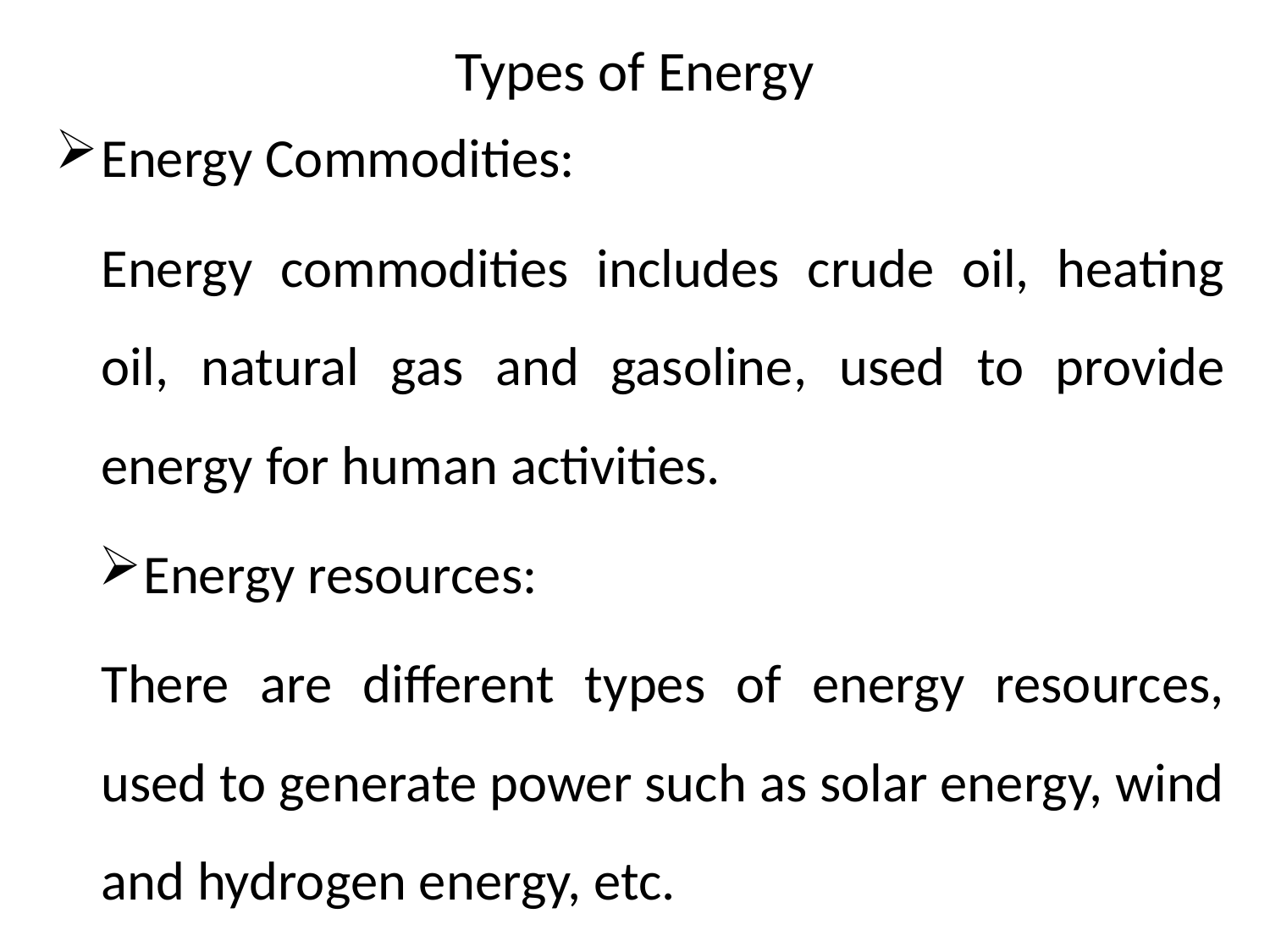

# Types of Energy
Energy Commodities:
Energy commodities includes crude oil, heating oil, natural gas and gasoline, used to provide energy for human activities.
Energy resources:
There are different types of energy resources, used to generate power such as solar energy, wind and hydrogen energy, etc.